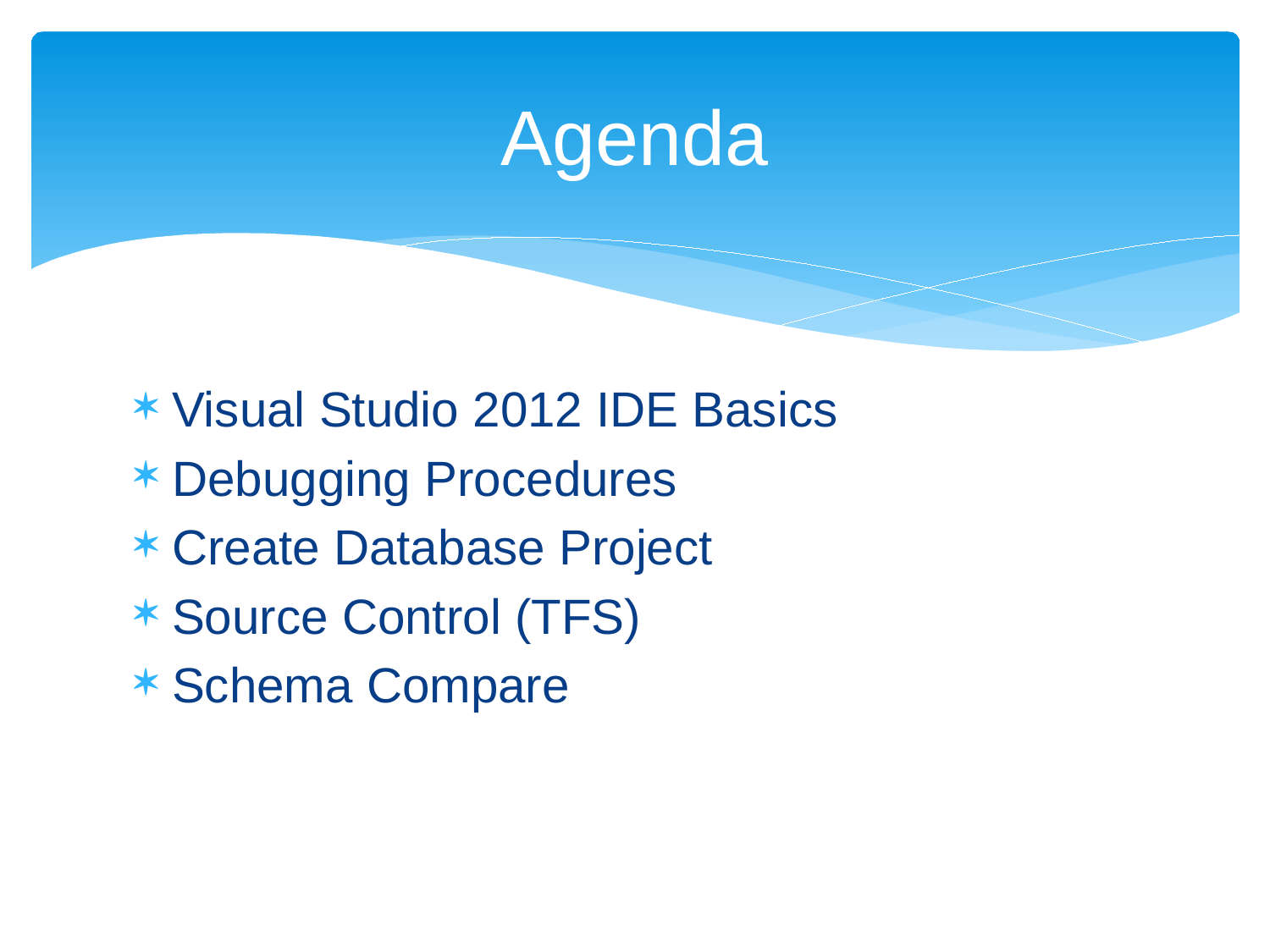

# Agenda
Visual Studio 2012 IDE Basics
Debugging Procedures
Create Database Project
Source Control (TFS)
Schema Compare